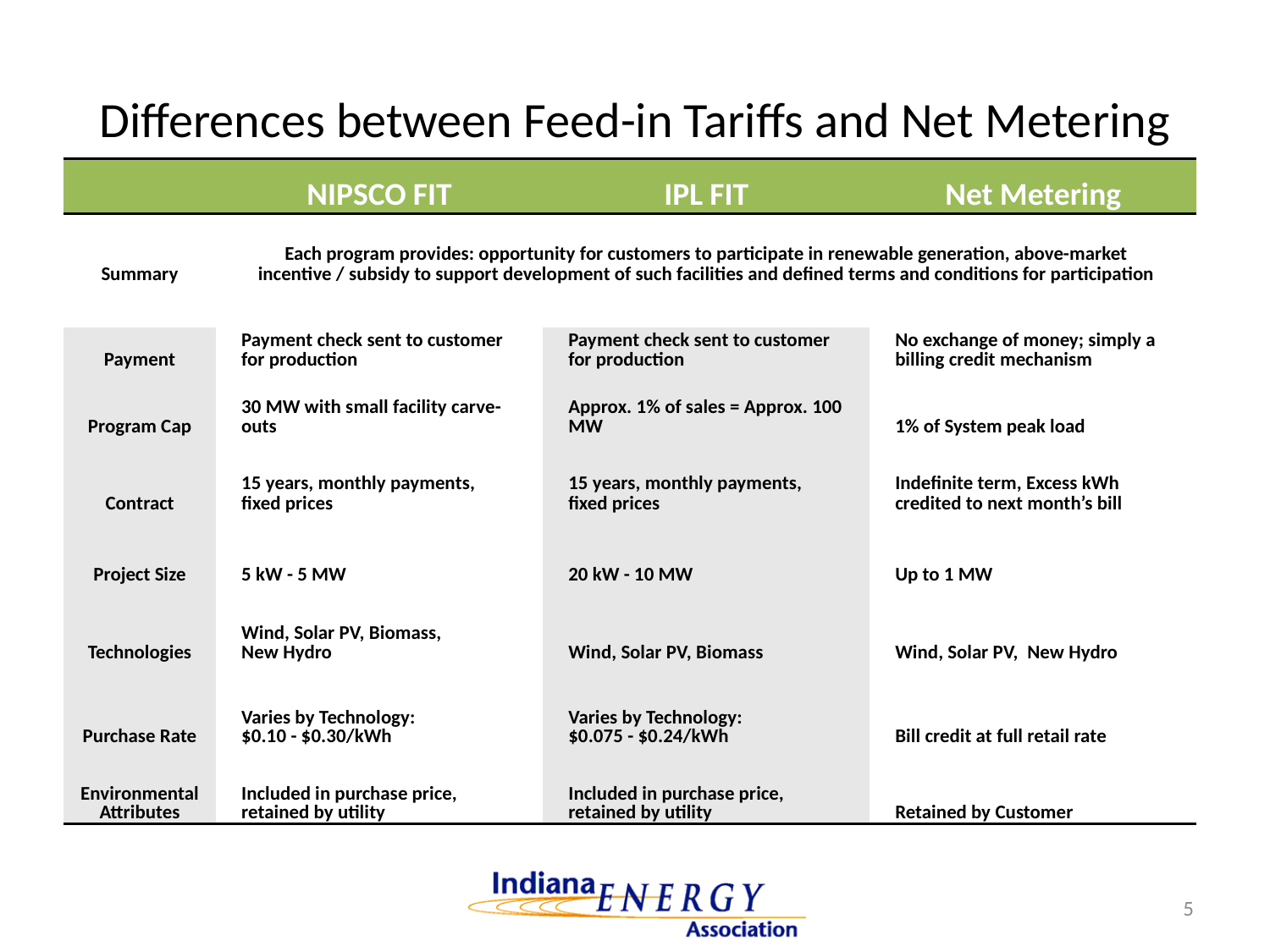

# Differences between Feed-in Tariffs and Net Metering
|  | NIPSCO FIT | IPL FIT | Net Metering |
| --- | --- | --- | --- |
|  |  |  |  |
| Summary | Each program provides: opportunity for customers to participate in renewable generation, above-market incentive / subsidy to support development of such facilities and defined terms and conditions for participation |  |  |
|  |  |  |  |
| Payment | Payment check sent to customer for production | Payment check sent to customer for production | No exchange of money; simply a billing credit mechanism |
|  |  |  |  |
| Program Cap | 30 MW with small facility carve-outs | Approx. 1% of sales = Approx. 100 MW | 1% of System peak load |
|  |  |  |  |
| Contract | 15 years, monthly payments, fixed prices | 15 years, monthly payments, fixed prices | Indefinite term, Excess kWh credited to next month’s bill |
|  |  |  |  |
| Project Size | 5 kW - 5 MW | 20 kW - 10 MW | Up to 1 MW |
|  |  |  |  |
| Technologies | Wind, Solar PV, Biomass, New Hydro | Wind, Solar PV, Biomass | Wind, Solar PV, New Hydro |
|  |  |  |  |
| Purchase Rate | Varies by Technology: $0.10 - $0.30/kWh | Varies by Technology: $0.075 - $0.24/kWh | Bill credit at full retail rate |
|  |  |  |  |
| Environmental Attributes | Included in purchase price, retained by utility | Included in purchase price, retained by utility | Retained by Customer |
5